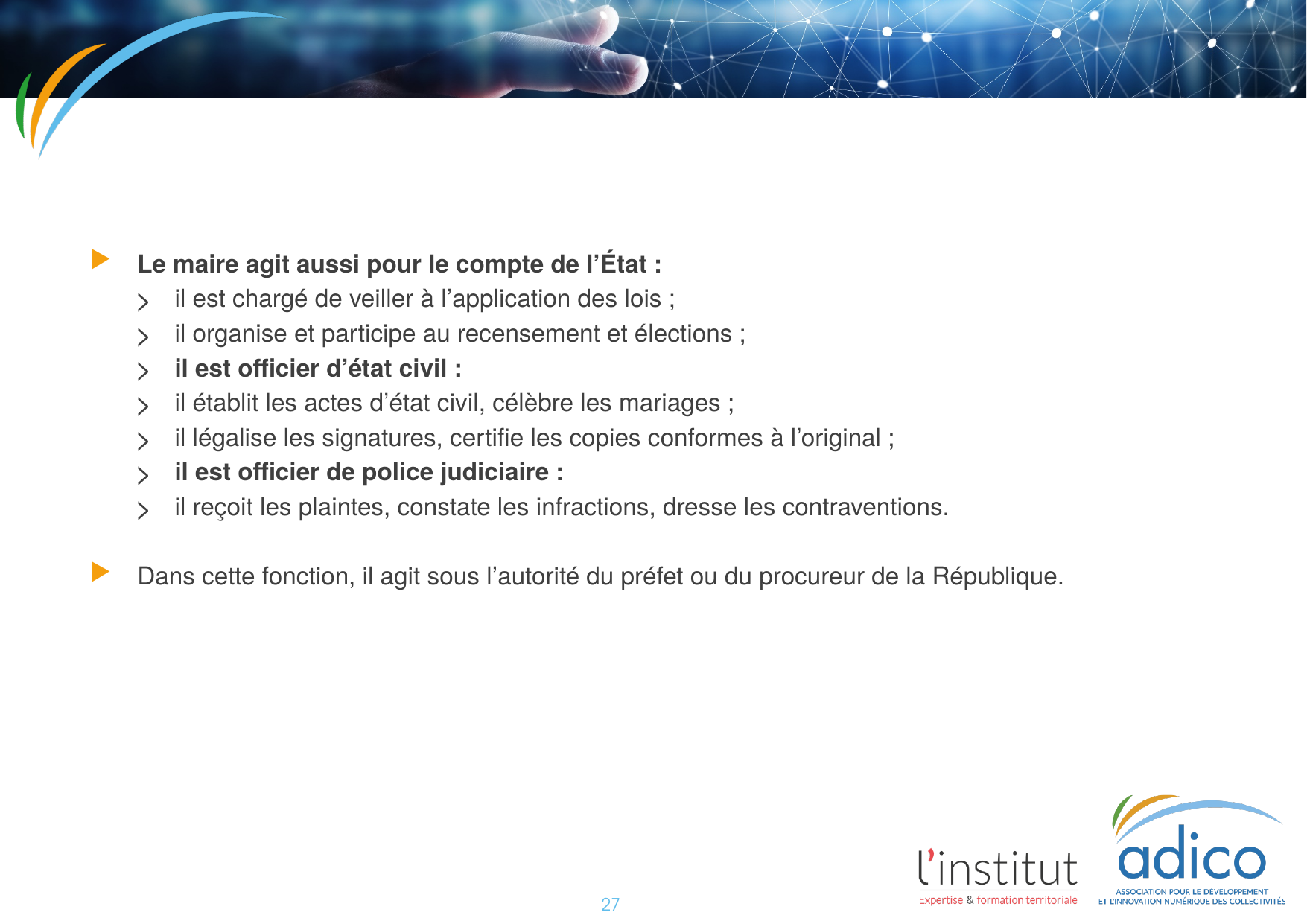

#
Le maire agit aussi pour le compte de l’État :
il est chargé de veiller à l’application des lois ;
il organise et participe au recensement et élections ;
il est officier d’état civil :
il établit les actes d’état civil, célèbre les mariages ;
il légalise les signatures, certifie les copies conformes à l’original ;
il est officier de police judiciaire :
il reçoit les plaintes, constate les infractions, dresse les contraventions.

Dans cette fonction, il agit sous l’autorité du préfet ou du procureur de la République.